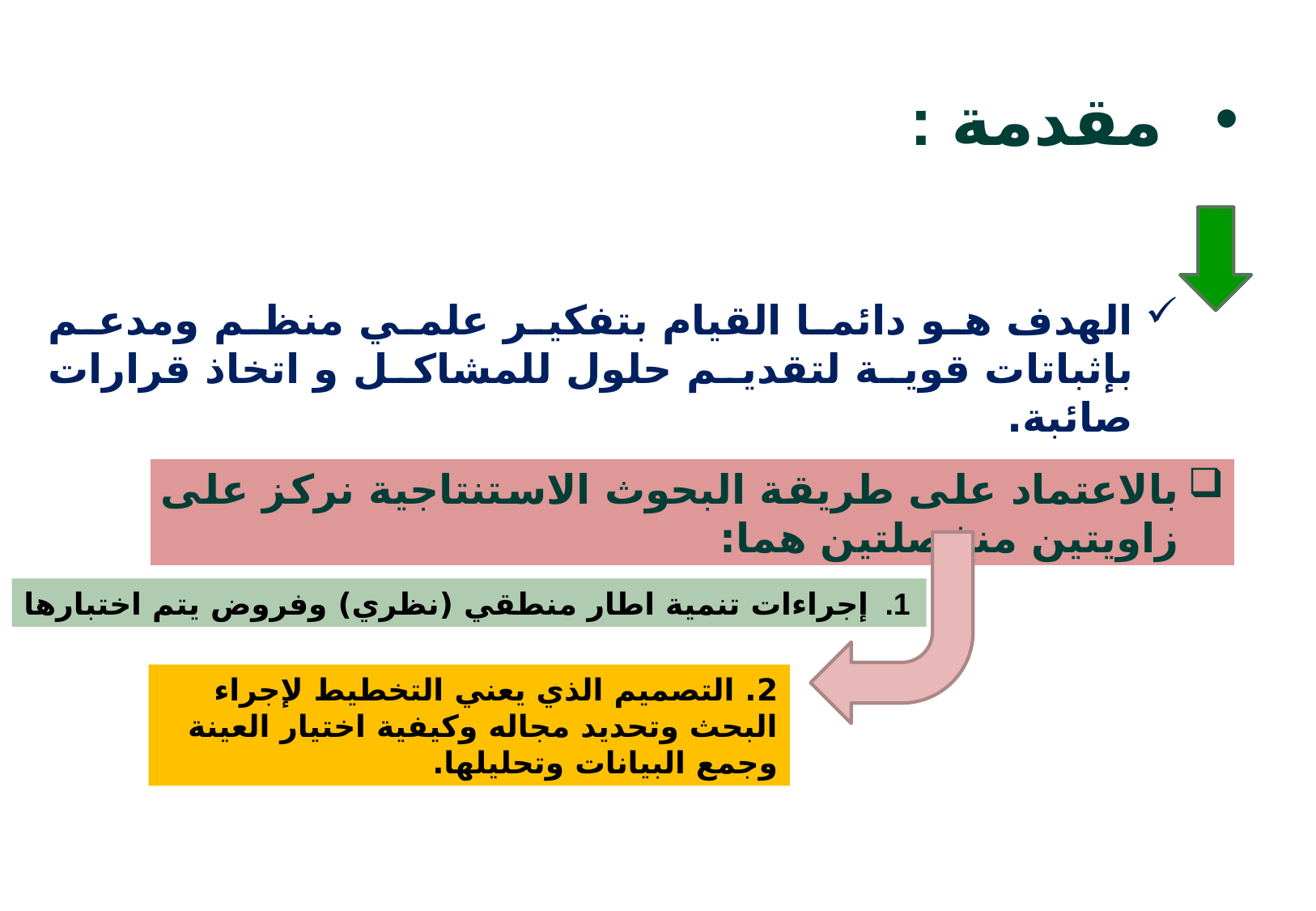

# مقدمة :

الهدف هو دائما القيام بتفكير علمي منظم ومدعم بإثباتات قوية لتقديم حلول للمشاكل و اتخاذ قرارات صائبة.
بالاعتماد على طريقة البحوث الاستنتاجية نركز على زاويتين منفصلتين هما:

إجراءات تنمية اطار منطقي (نظري) وفروض يتم اختبارها
2. التصميم الذي يعني التخطيط لإجراء البحث وتحديد مجاله وكيفية اختيار العينة وجمع البيانات وتحليلها.
3
3